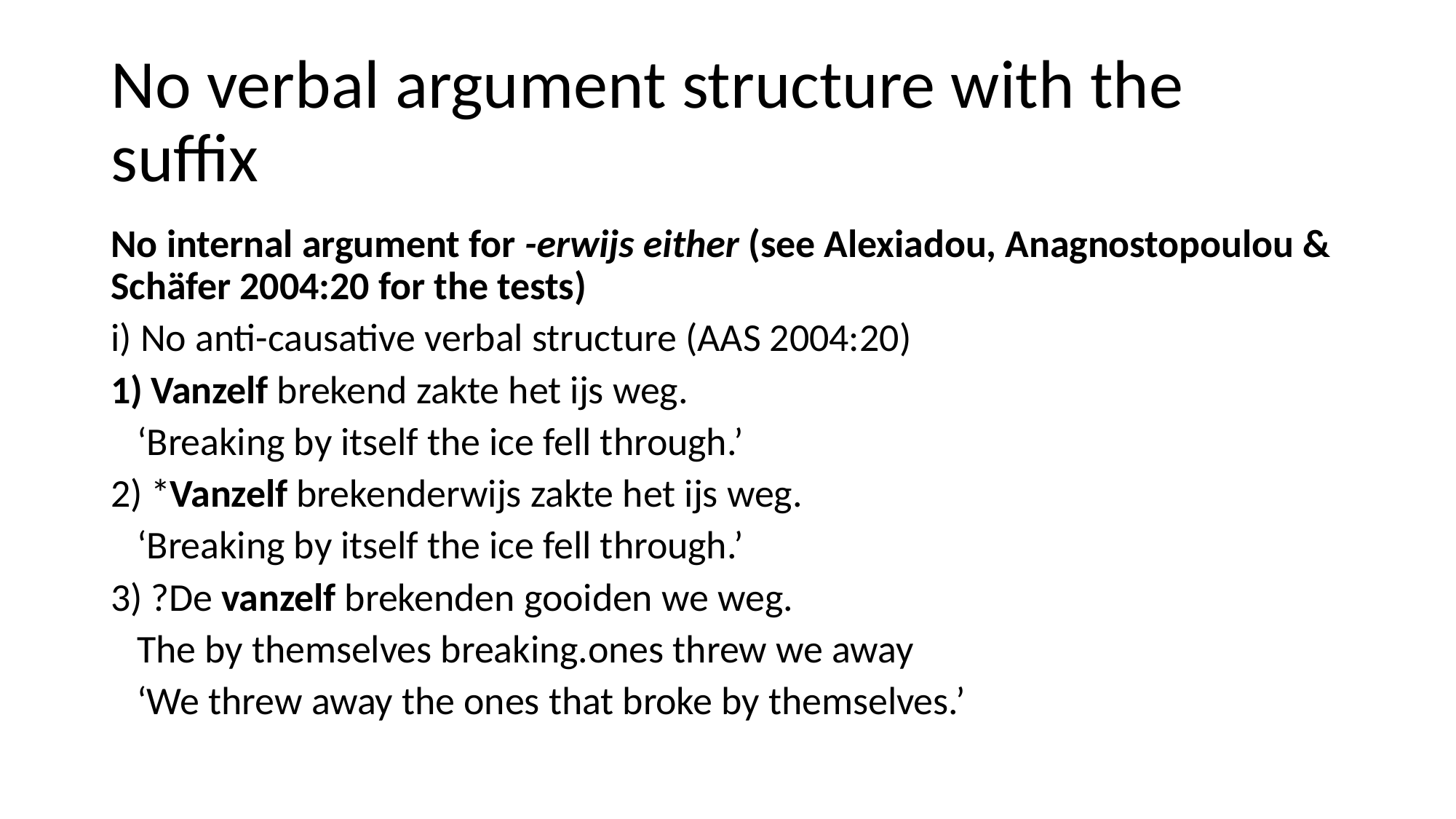

# No verbal argument structure with the suffix
No internal argument for -erwijs either (see Alexiadou, Anagnostopoulou & Schäfer 2004:20 for the tests)
i) No anti-causative verbal structure (AAS 2004:20)
Vanzelf brekend zakte het ijs weg.
‘Breaking by itself the ice fell through.’
*Vanzelf brekenderwijs zakte het ijs weg.
‘Breaking by itself the ice fell through.’
?De vanzelf brekenden gooiden we weg.
The by themselves breaking.ones threw we away
‘We threw away the ones that broke by themselves.’